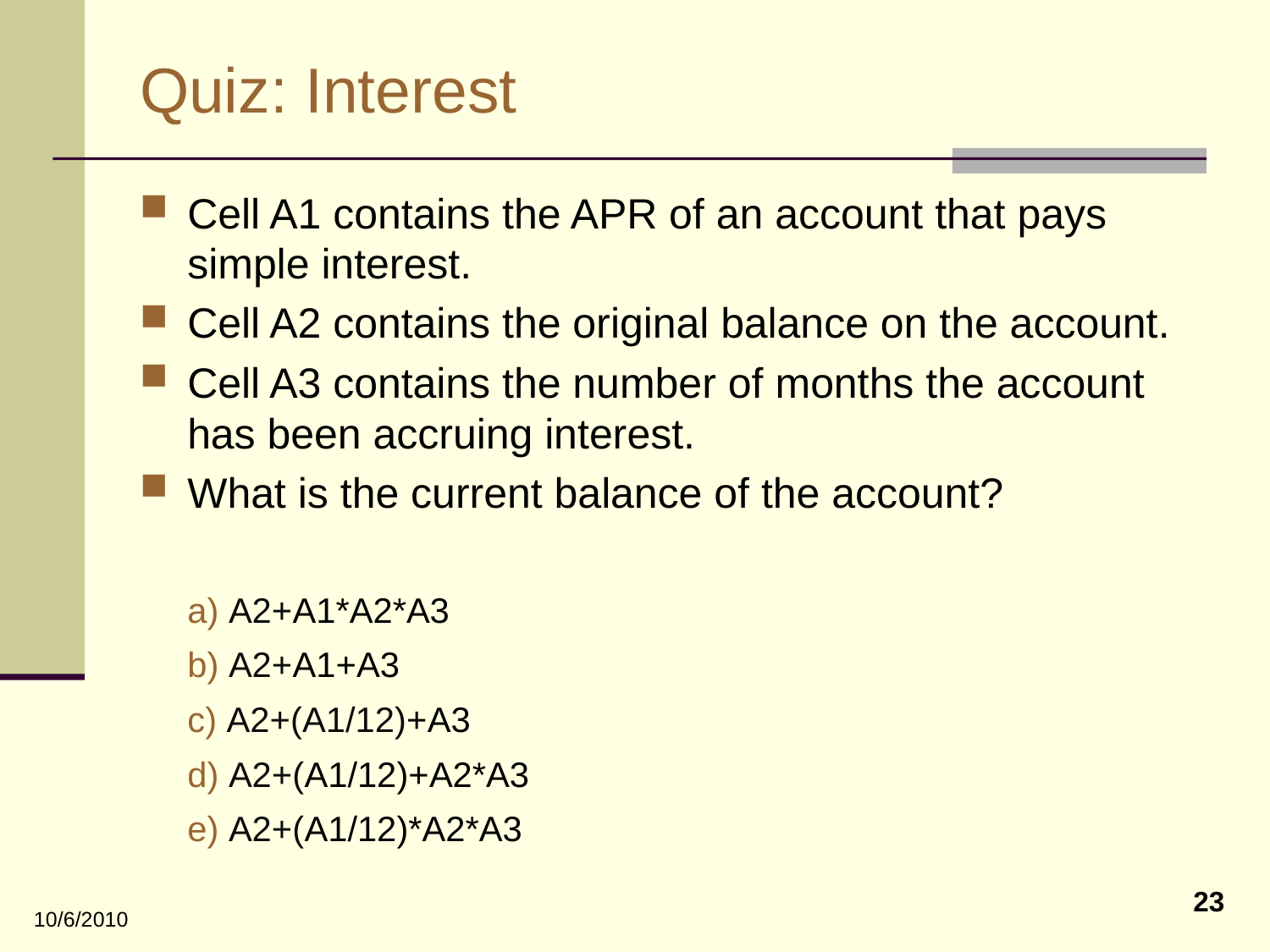

# Quiz: Interest
Cell A1 contains the APR of an account that pays simple interest.
Cell A2 contains the original balance on the account.
Cell A3 contains the number of months the account has been accruing interest.
What is the current balance of the account?

	a) A2+A1*A2*A3
	b) A2+A1+A3
	c) A2+(A1/12)+A3
	d) A2+(A1/12)+A2*A3
	e) A2+(A1/12)*A2*A3
23
10/6/2010